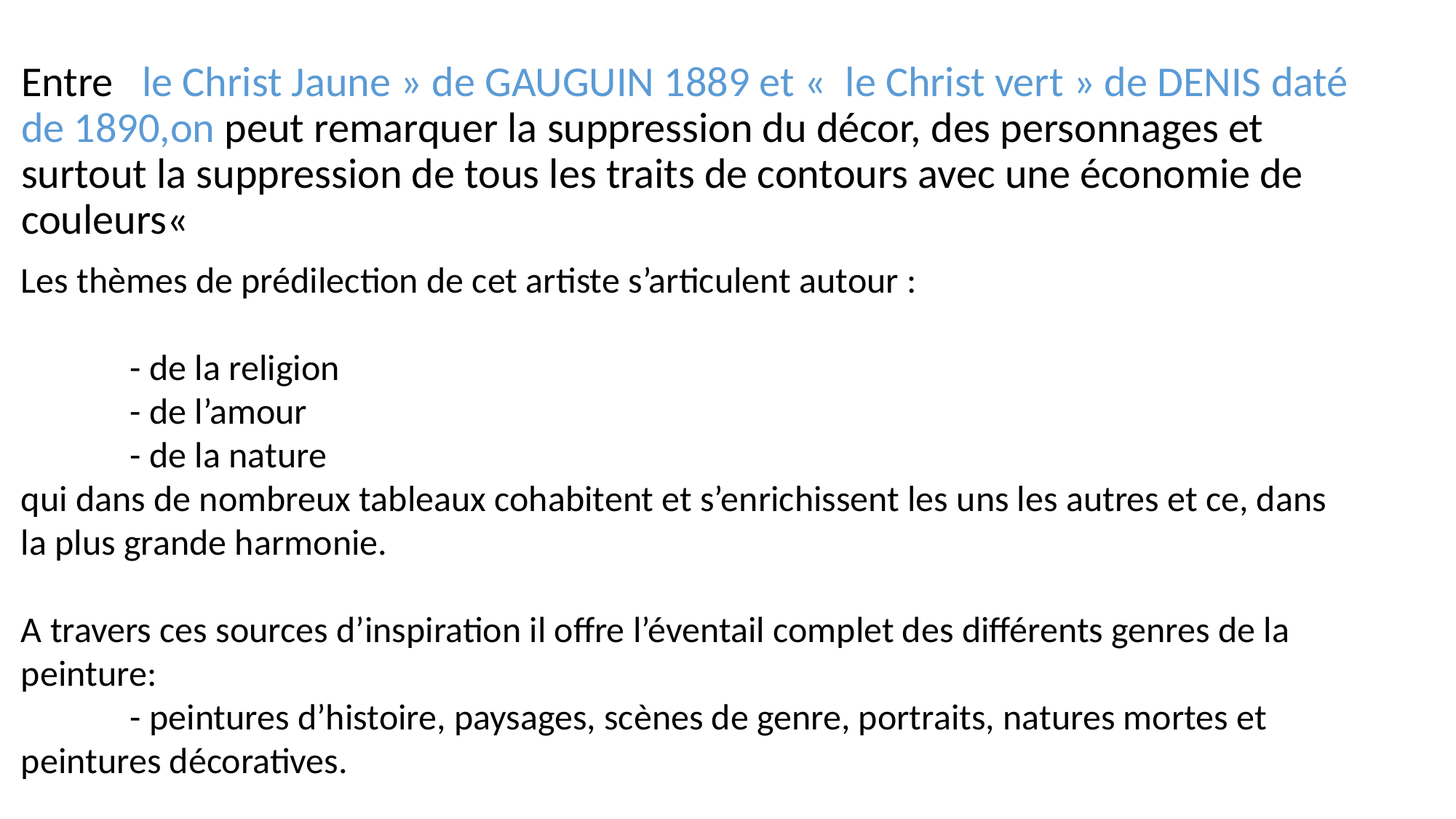

# Entre   le Christ Jaune » de GAUGUIN 1889 et «  le Christ vert » de DENIS daté de 1890,on peut remarquer la suppression du décor, des personnages et surtout la suppression de tous les traits de contours avec une économie de couleurs«
Les thèmes de prédilection de cet artiste s’articulent autour :
	- de la religion
	- de l’amour
	- de la nature
qui dans de nombreux tableaux cohabitent et s’enrichissent les uns les autres et ce, dans la plus grande harmonie.
A travers ces sources d’inspiration il offre l’éventail complet des différents genres de la peinture:
	- peintures d’histoire, paysages, scènes de genre, portraits, natures mortes et peintures décoratives.